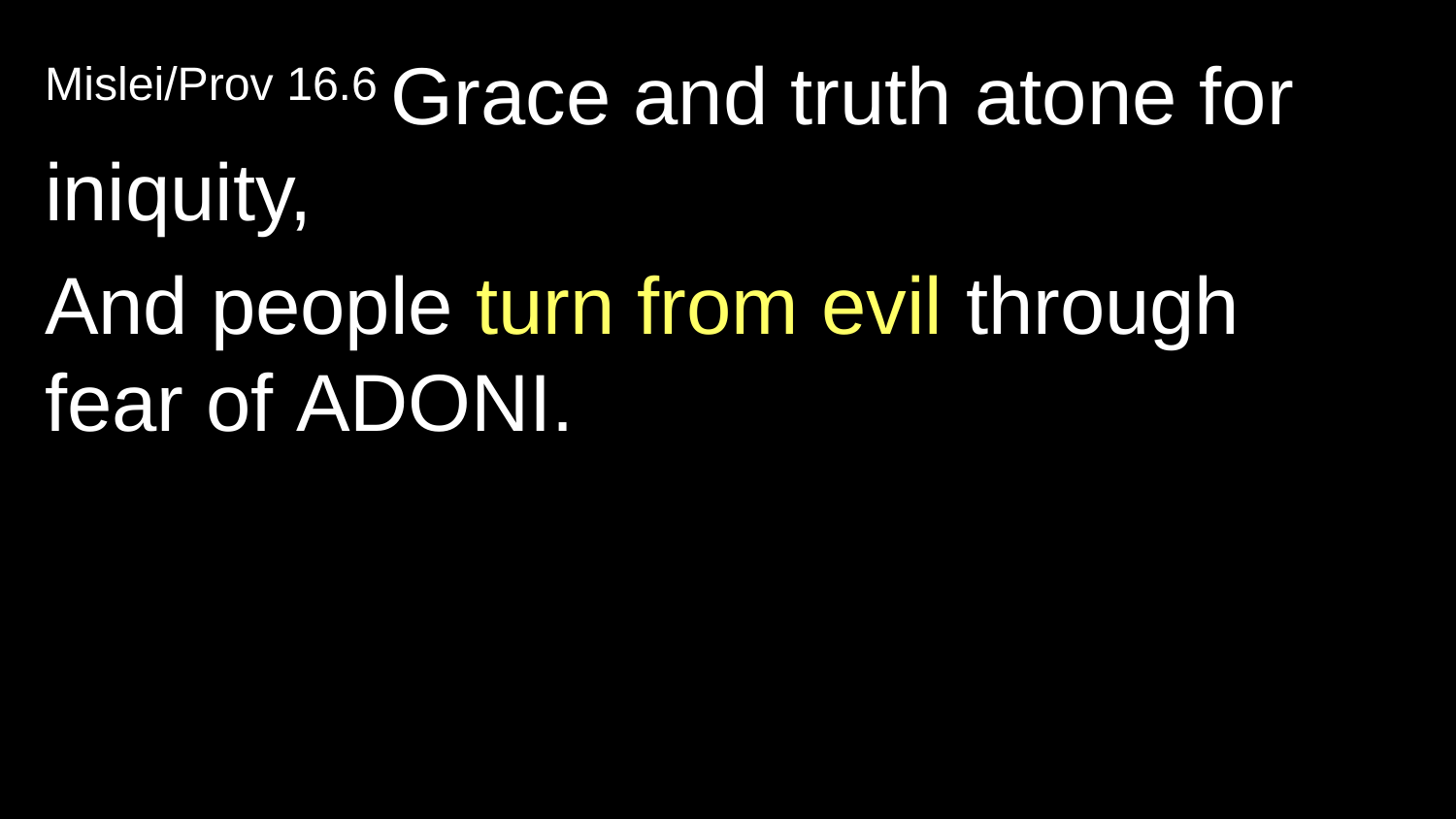

Mislei/Prov 16.6 Grace and truth atone for iniquity,
And people turn from evil through fear of Adoni.